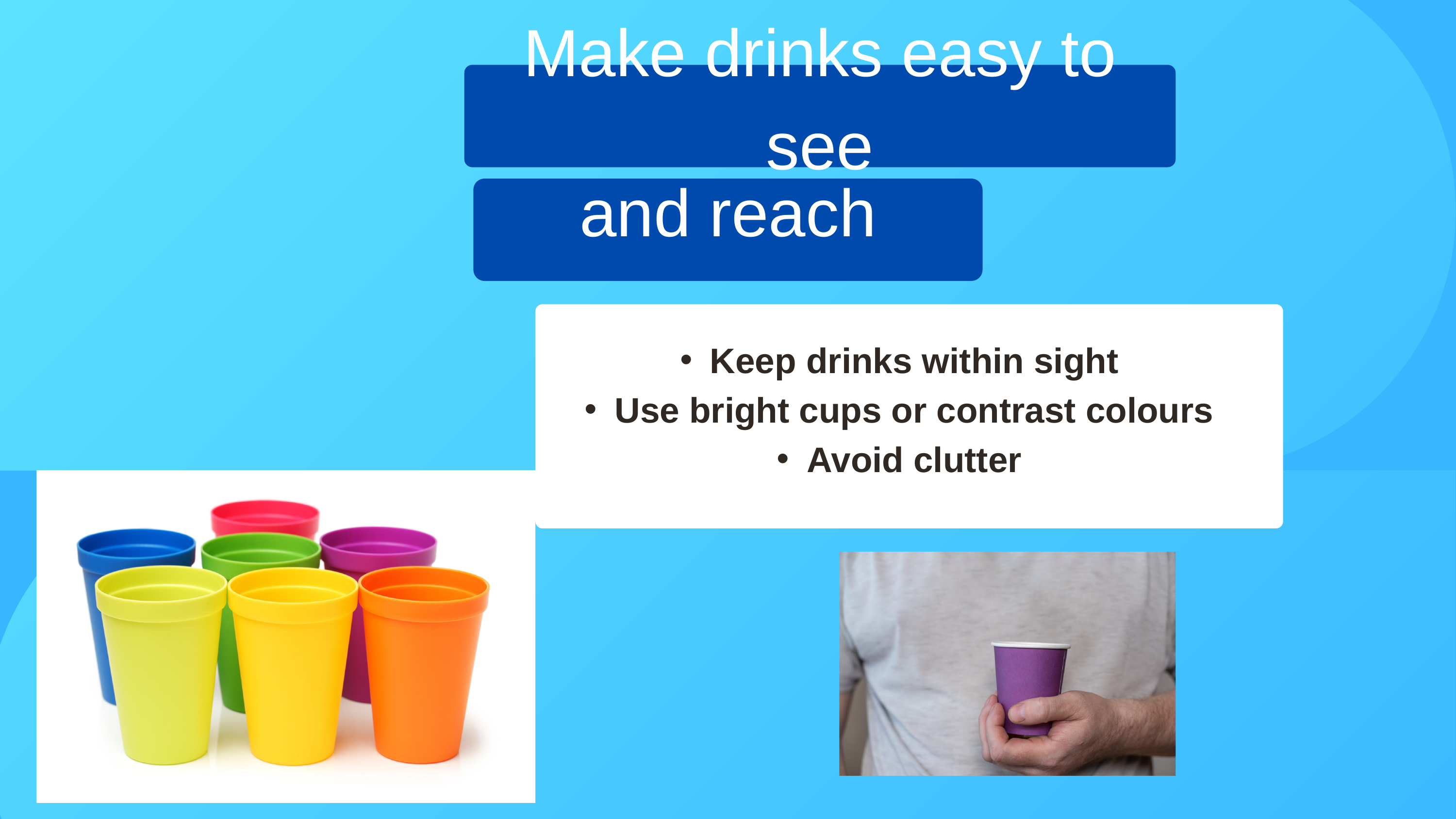

Make drinks easy to see

and reach

Keep drinks within sight
Use bright cups or contrast colours
Avoid clutter